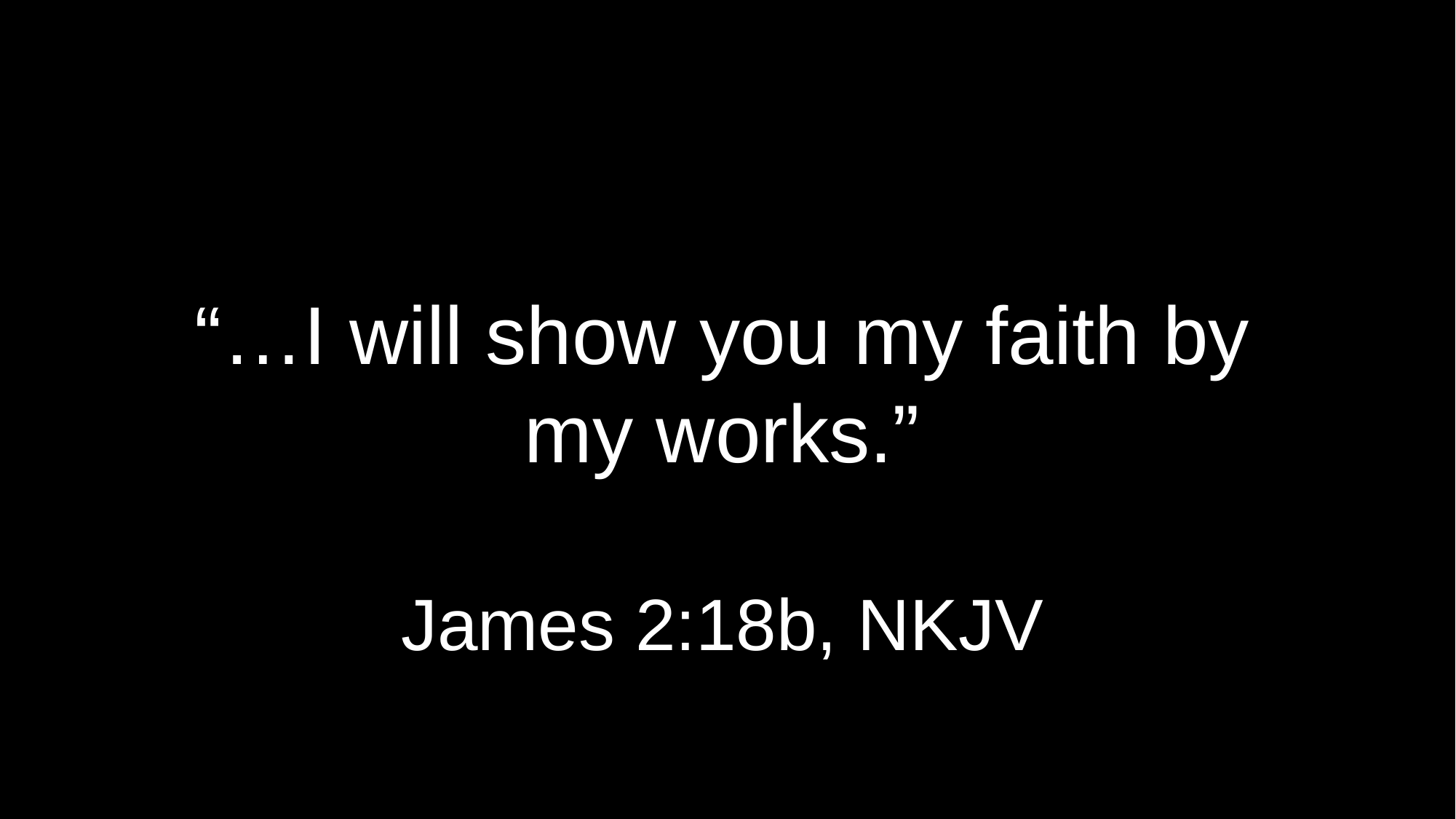

“…I will show you my faith by my works.”

James 2:18b, NKJV